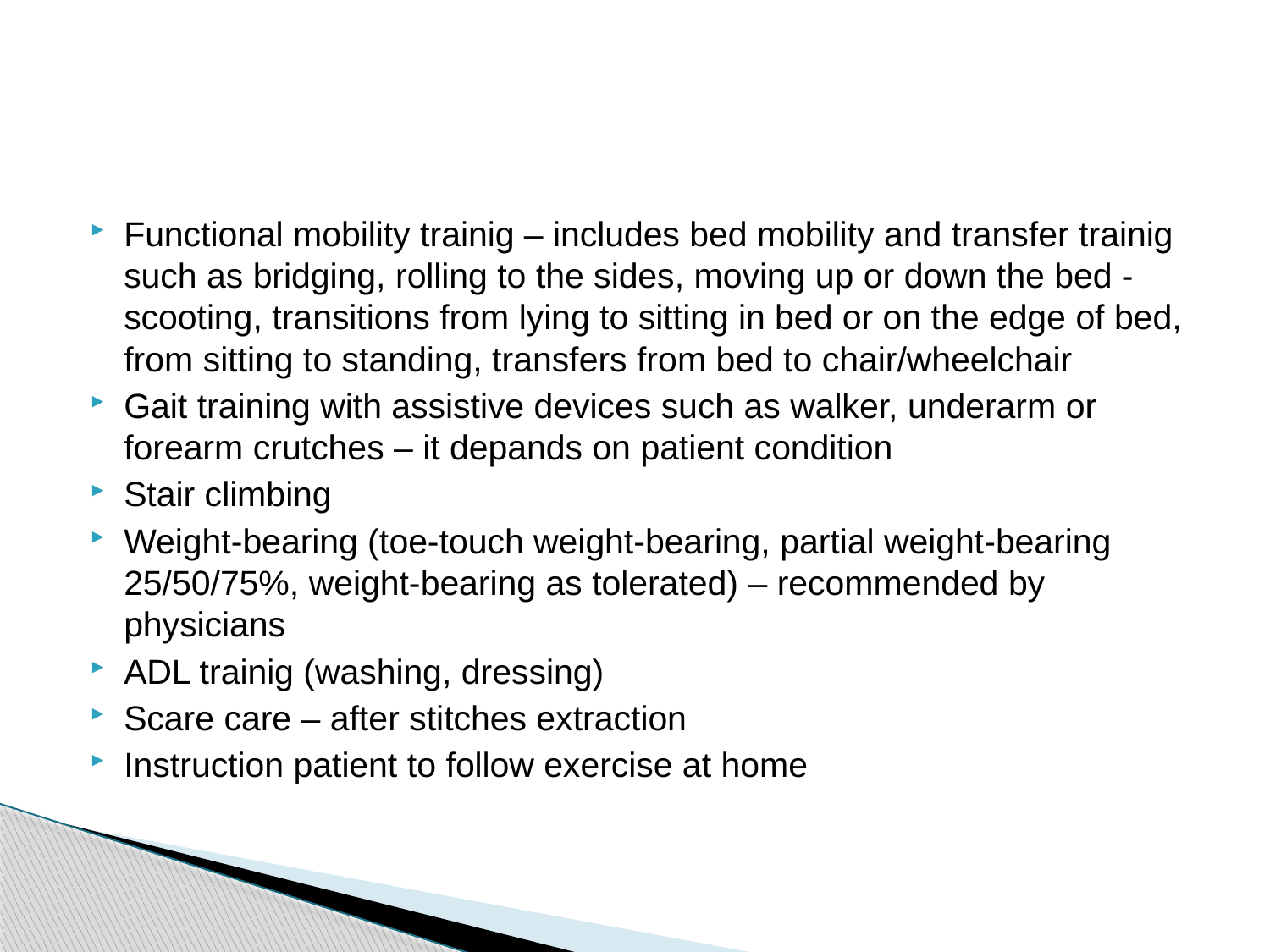

#
Functional mobility trainig – includes bed mobility and transfer trainig such as bridging, rolling to the sides, moving up or down the bed -scooting, transitions from lying to sitting in bed or on the edge of bed, from sitting to standing, transfers from bed to chair/wheelchair
Gait training with assistive devices such as walker, underarm or forearm crutches – it depands on patient condition
Stair climbing
Weight-bearing (toe-touch weight-bearing, partial weight-bearing 25/50/75%, weight-bearing as tolerated) – recommended by physicians
ADL trainig (washing, dressing)
Scare care – after stitches extraction
Instruction patient to follow exercise at home